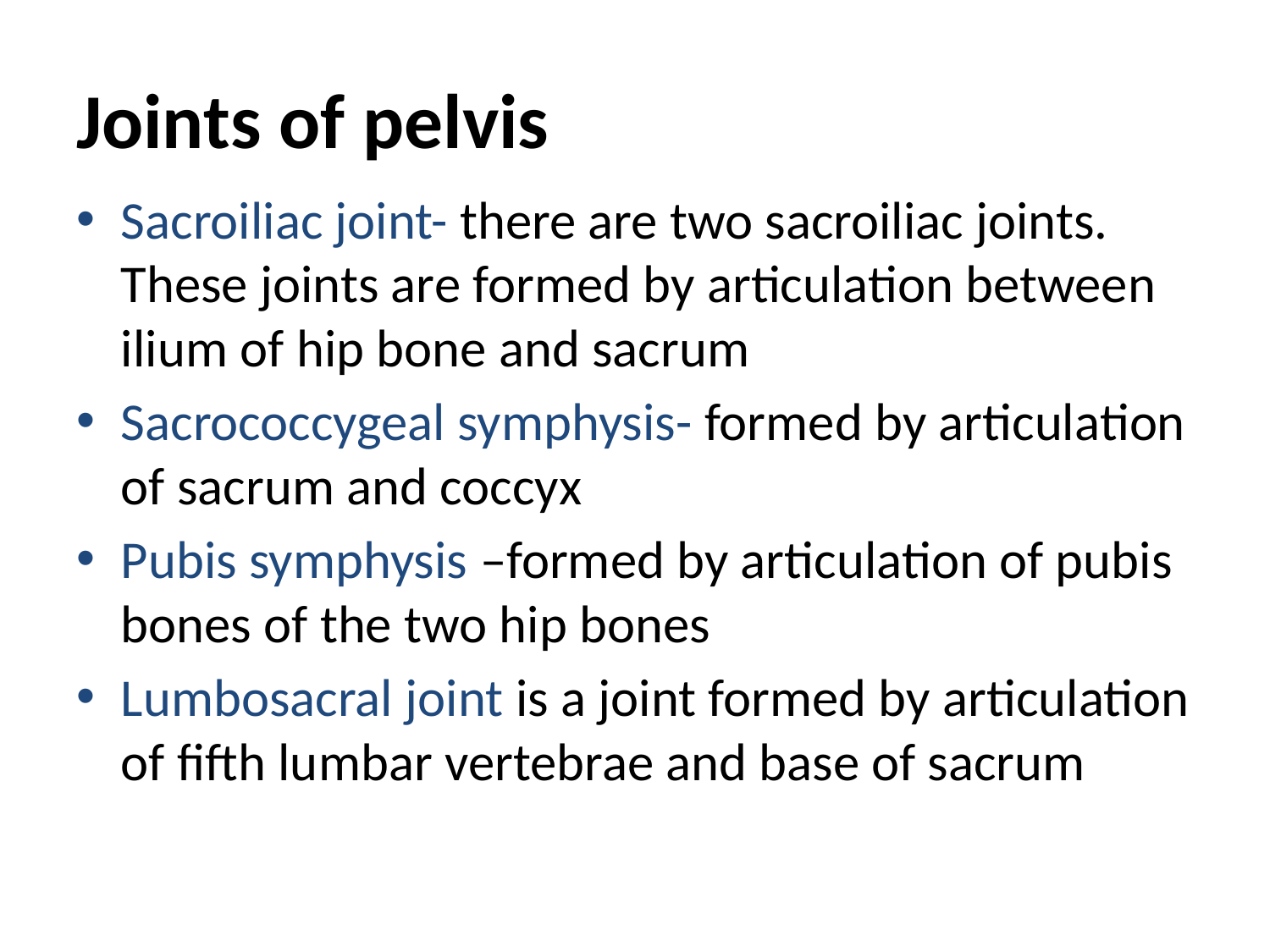

# Joints of pelvis
Sacroiliac joint- there are two sacroiliac joints. These joints are formed by articulation between ilium of hip bone and sacrum
Sacrococcygeal symphysis- formed by articulation of sacrum and coccyx
Pubis symphysis –formed by articulation of pubis bones of the two hip bones
Lumbosacral joint is a joint formed by articulation of fifth lumbar vertebrae and base of sacrum